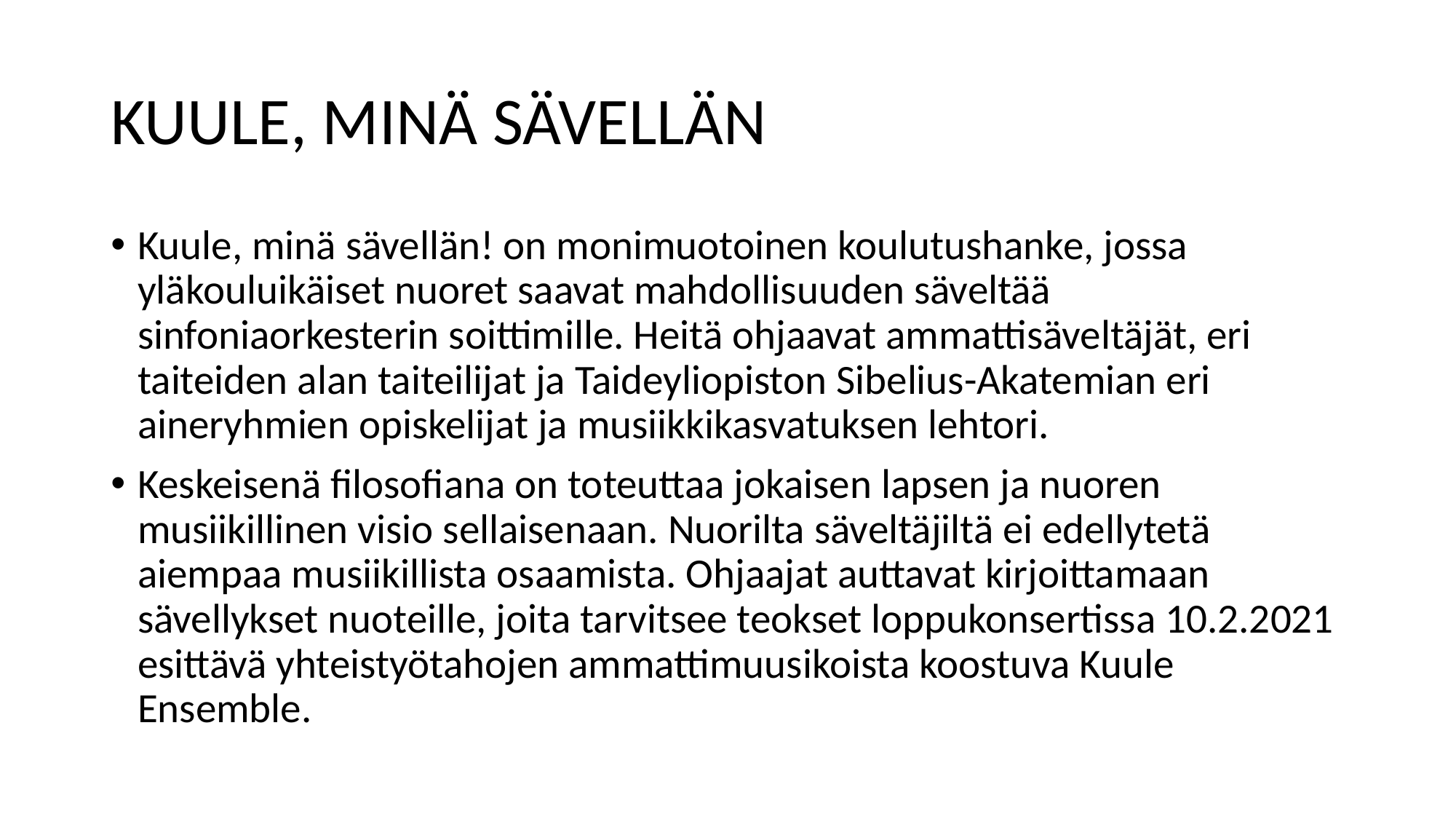

# KUULE, MINÄ SÄVELLÄN
Kuule, minä sävellän! on monimuotoinen koulutushanke, jossa yläkouluikäiset nuoret saavat mahdollisuuden säveltää sinfoniaorkesterin soittimille. Heitä ohjaavat ammattisäveltäjät, eri taiteiden alan taiteilijat ja Taideyliopiston Sibelius-Akatemian eri aineryhmien opiskelijat ja musiikkikasvatuksen lehtori.
Keskeisenä filosofiana on toteuttaa jokaisen lapsen ja nuoren musiikillinen visio sellaisenaan. Nuorilta säveltäjiltä ei edellytetä aiempaa musiikillista osaamista. Ohjaajat auttavat kirjoittamaan sävellykset nuoteille, joita tarvitsee teokset loppukonsertissa 10.2.2021 esittävä yhteistyötahojen ammattimuusikoista koostuva Kuule Ensemble.